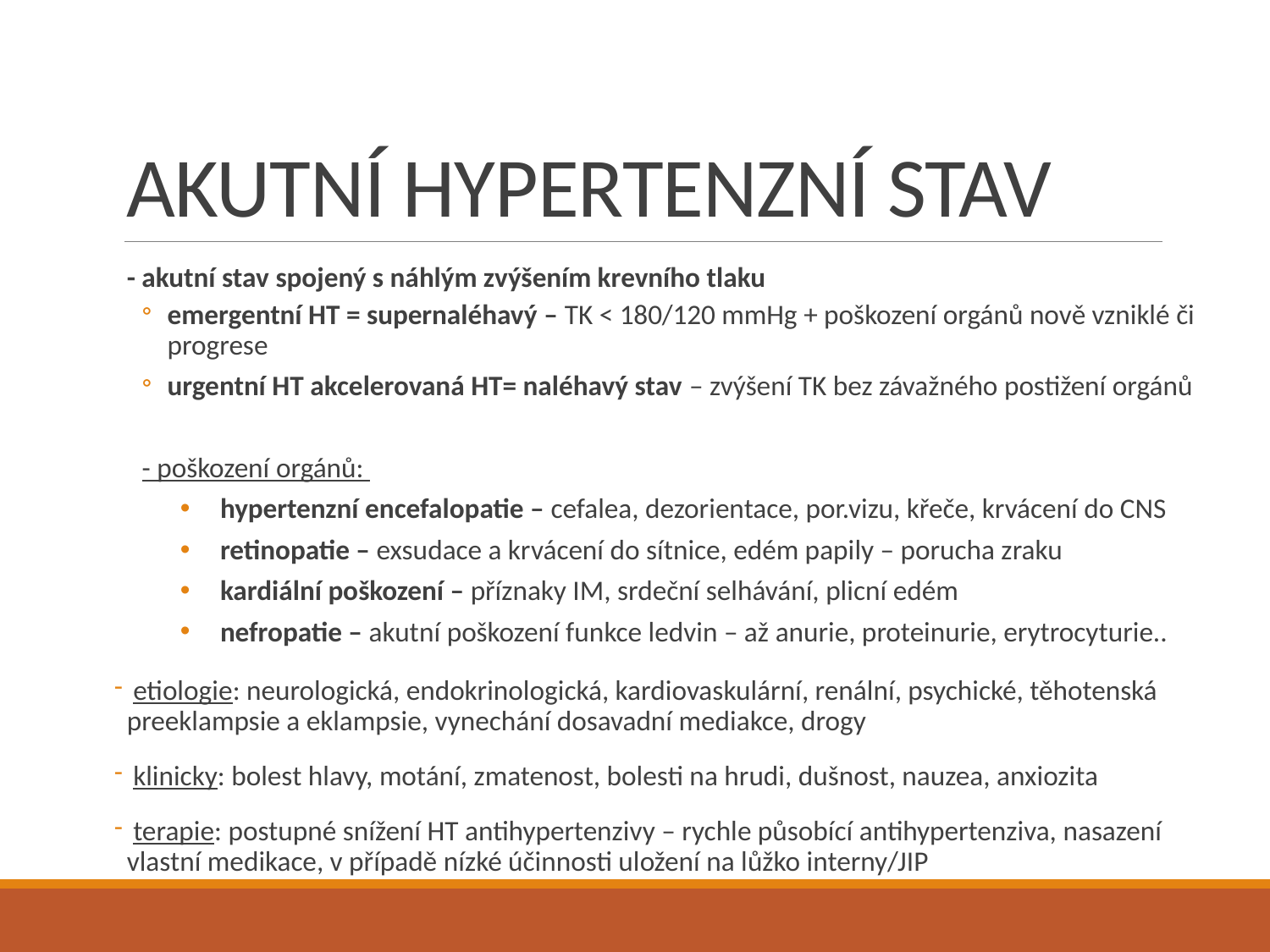

# AKUTNÍ HYPERTENZNÍ STAV
- akutní stav spojený s náhlým zvýšením krevního tlaku
emergentní HT = supernaléhavý – TK < 180/120 mmHg + poškození orgánů nově vzniklé či progrese
urgentní HT akcelerovaná HT= naléhavý stav – zvýšení TK bez závažného postižení orgánů

- poškození orgánů:
hypertenzní encefalopatie – cefalea, dezorientace, por.vizu, křeče, krvácení do CNS
retinopatie – exsudace a krvácení do sítnice, edém papily – porucha zraku
kardiální poškození – příznaky IM, srdeční selhávání, plicní edém
nefropatie – akutní poškození funkce ledvin – až anurie, proteinurie, erytrocyturie..
 etiologie: neurologická, endokrinologická, kardiovaskulární, renální, psychické, těhotenská preeklampsie a eklampsie, vynechání dosavadní mediakce, drogy
 klinicky: bolest hlavy, motání, zmatenost, bolesti na hrudi, dušnost, nauzea, anxiozita
 terapie: postupné snížení HT antihypertenzivy – rychle působící antihypertenziva, nasazení vlastní medikace, v případě nízké účinnosti uložení na lůžko interny/JIP